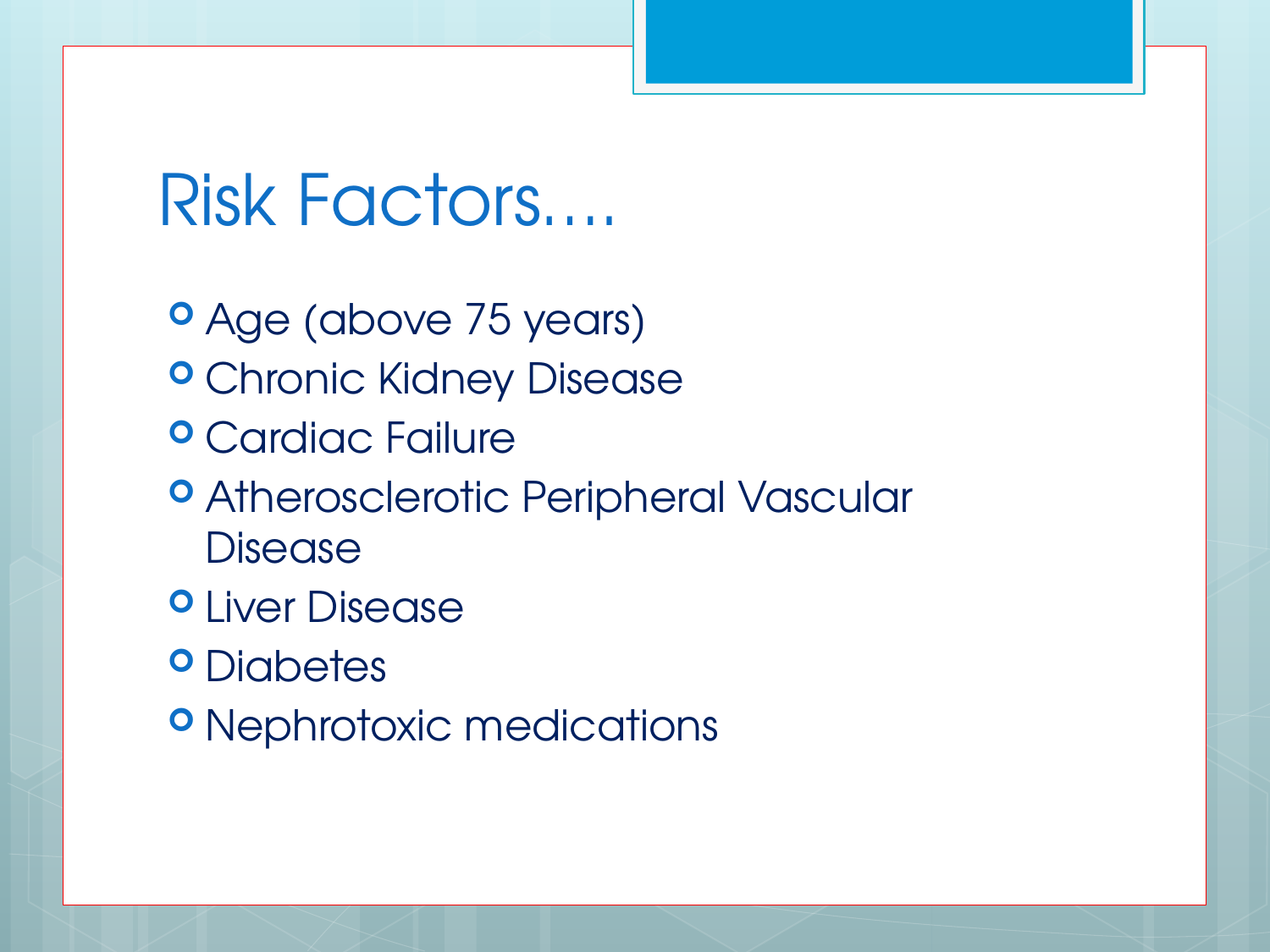

# Risk Factors….
Age (above 75 years)
Chronic Kidney Disease
Cardiac Failure
Atherosclerotic Peripheral Vascular Disease
Liver Disease
Diabetes
Nephrotoxic medications